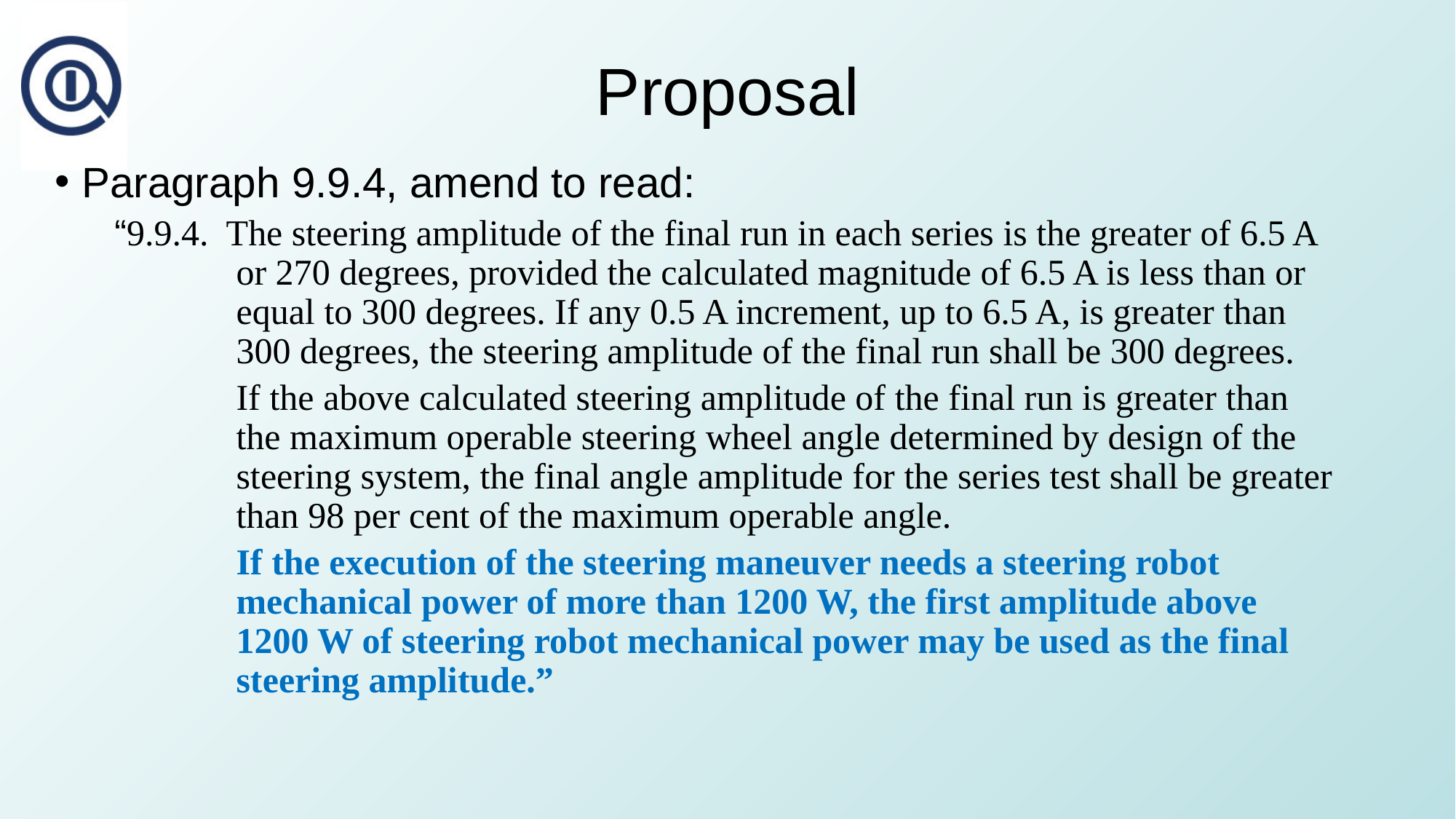

# Proposal
Paragraph 9.9.4, amend to read:
“9.9.4.  The steering amplitude of the final run in each series is the greater of 6.5 A or 270 degrees, provided the calculated magnitude of 6.5 A is less than or equal to 300 degrees. If any 0.5 A increment, up to 6.5 A, is greater than 300 degrees, the steering amplitude of the final run shall be 300 degrees.
If the above calculated steering amplitude of the final run is greater than the maximum operable steering wheel angle determined by design of the steering system, the final angle amplitude for the series test shall be greater than 98 per cent of the maximum operable angle.
If the execution of the steering maneuver needs a steering robot mechanical power of more than 1200 W, the first amplitude above 1200 W of steering robot mechanical power may be used as the final steering amplitude.”